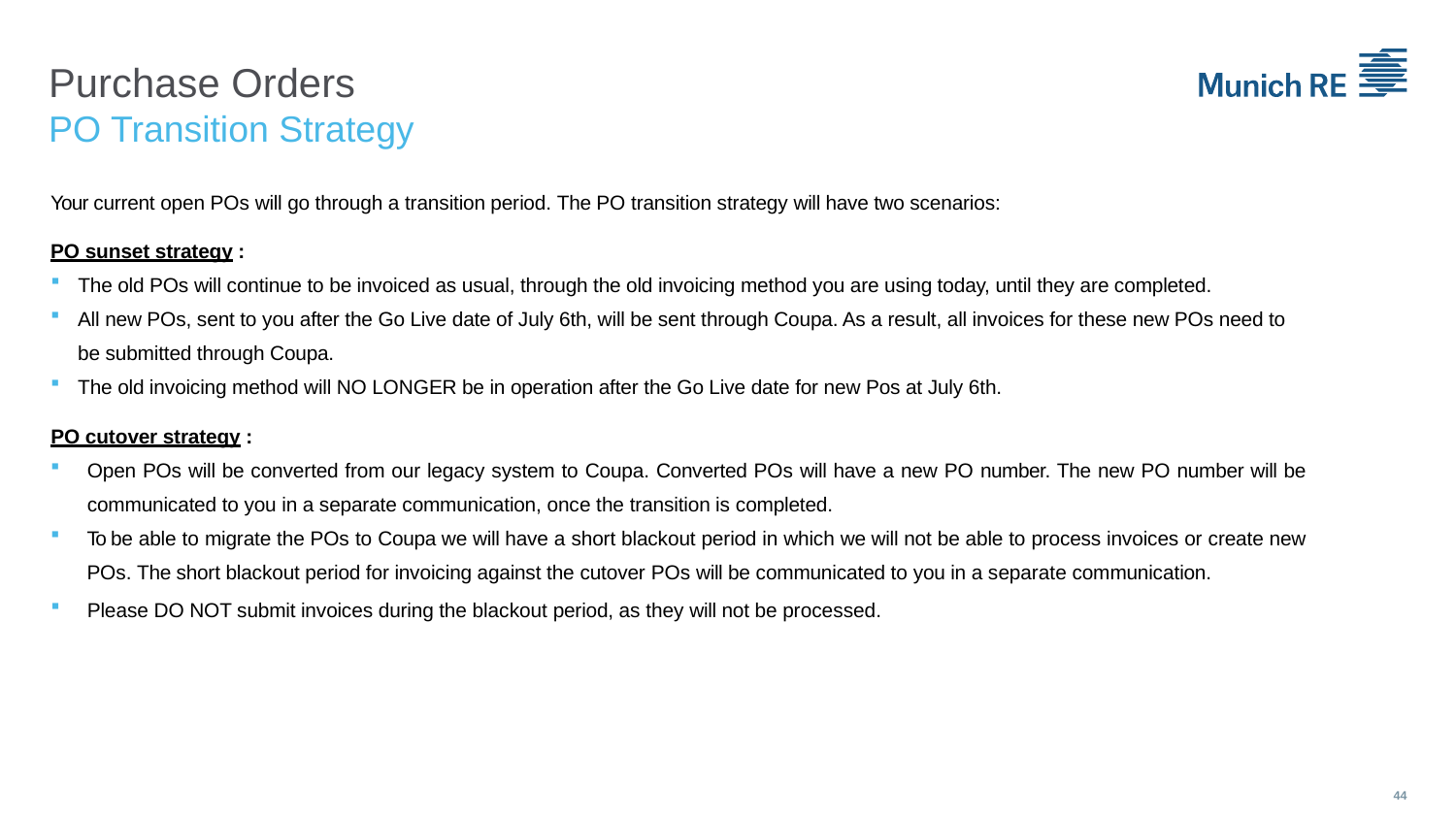

Purchase Orders
PO Transition Strategy
Your current open POs will go through a transition period. The PO transition strategy will have two scenarios:

PO sunset strategy :
The old POs will continue to be invoiced as usual, through the old invoicing method you are using today, until they are completed.
All new POs, sent to you after the Go Live date of July 6th, will be sent through Coupa. As a result, all invoices for these new POs need to be submitted through Coupa.
The old invoicing method will NO LONGER be in operation after the Go Live date for new Pos at July 6th.

PO cutover strategy :
Open POs will be converted from our legacy system to Coupa. Converted POs will have a new PO number. The new PO number will be communicated to you in a separate communication, once the transition is completed.
To be able to migrate the POs to Coupa we will have a short blackout period in which we will not be able to process invoices or create new POs. The short blackout period for invoicing against the cutover POs will be communicated to you in a separate communication.
Please DO NOT submit invoices during the blackout period, as they will not be processed.
44